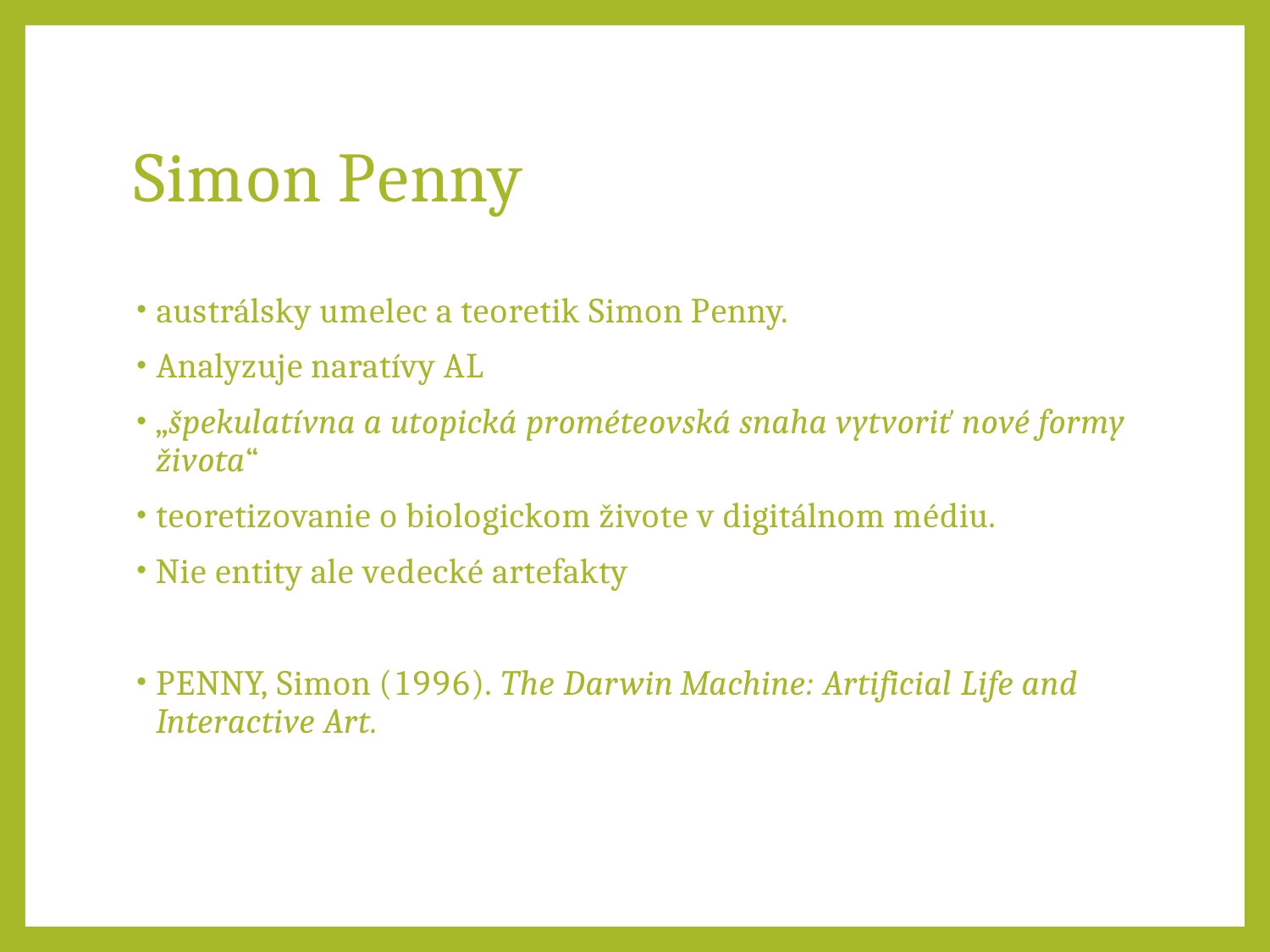

# Simon Penny
austrálsky umelec a teoretik Simon Penny.
Analyzuje naratívy AL
„špekulatívna a utopická prométeovská snaha vytvoriť nové formy života“
teoretizovanie o biologickom živote v digitálnom médiu.
Nie entity ale vedecké artefakty

PENNY, Simon (1996). The Darwin Machine: Artificial Life and Interactive Art.